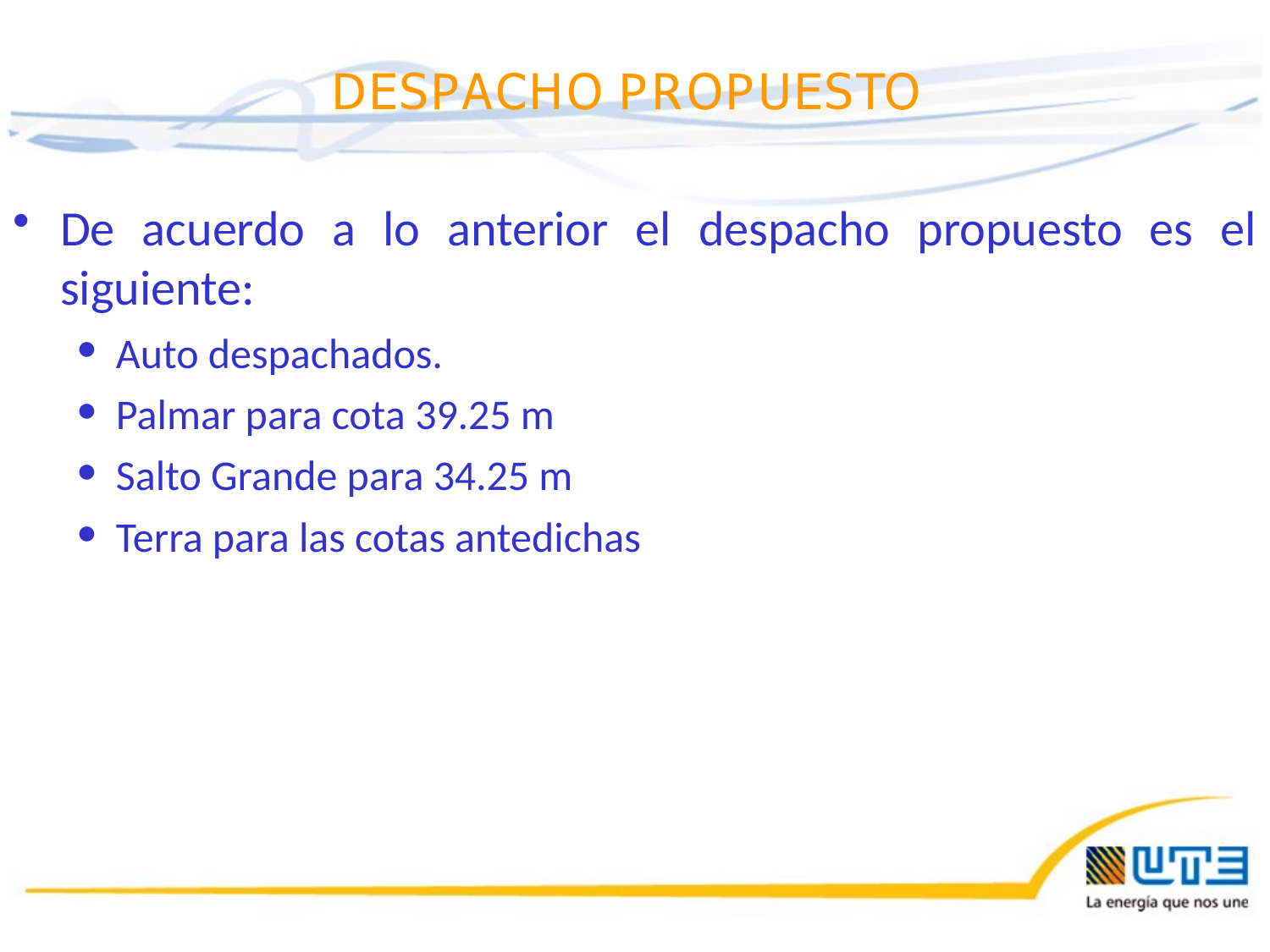

DESPACHO PROPUESTO
De acuerdo a lo anterior el despacho propuesto es el siguiente:
Auto despachados.
Palmar para cota 39.25 m
Salto Grande para 34.25 m
Terra para las cotas antedichas